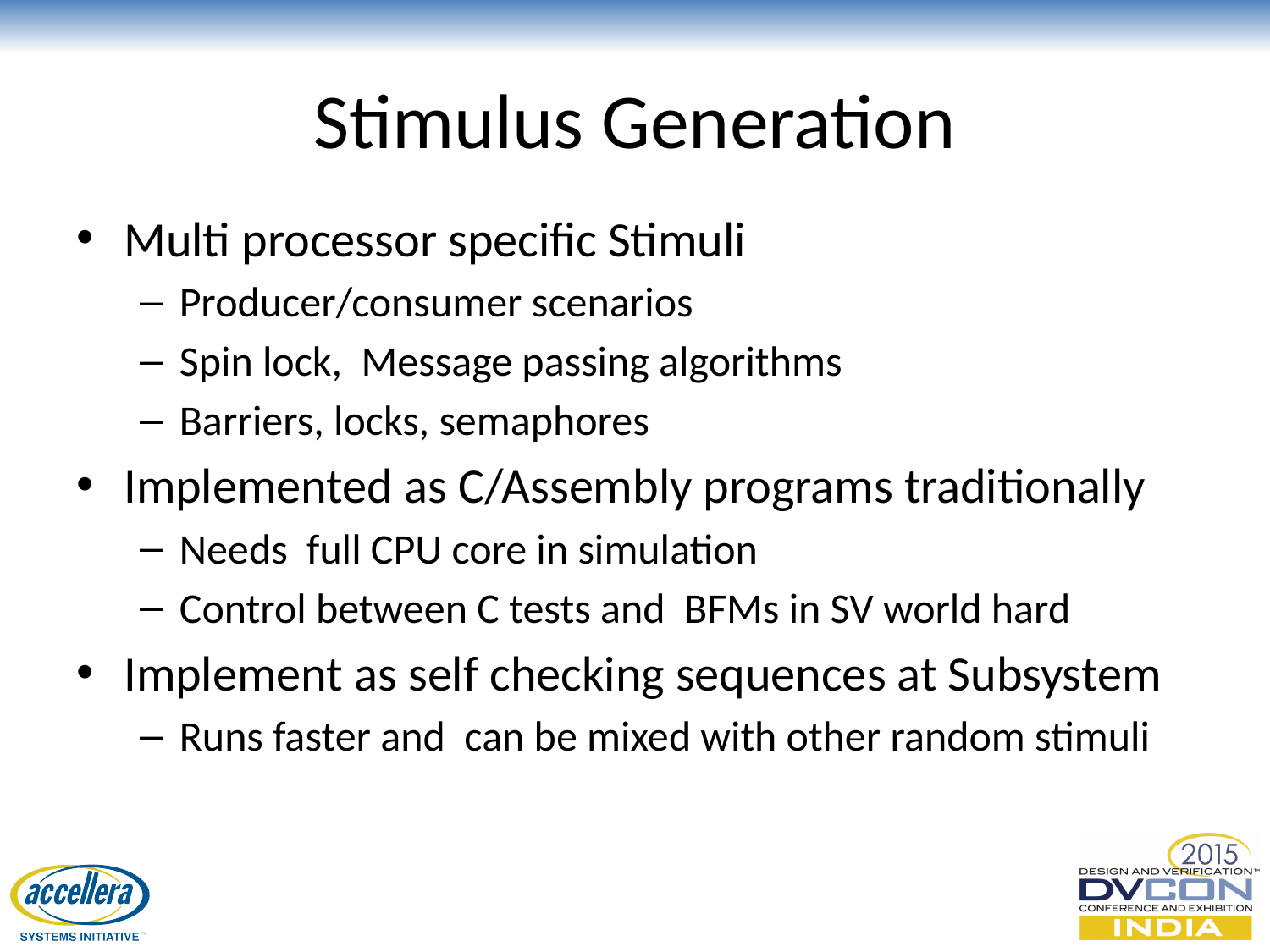

# Stimulus Generation
Multi processor specific Stimuli
Producer/consumer scenarios
Spin lock,  Message passing algorithms
Barriers, locks, semaphores
Implemented as C/Assembly programs traditionally
Needs  full CPU core in simulation
Control between C tests and  BFMs in SV world hard
Implement as self checking sequences at Subsystem
Runs faster and  can be mixed with other random stimuli